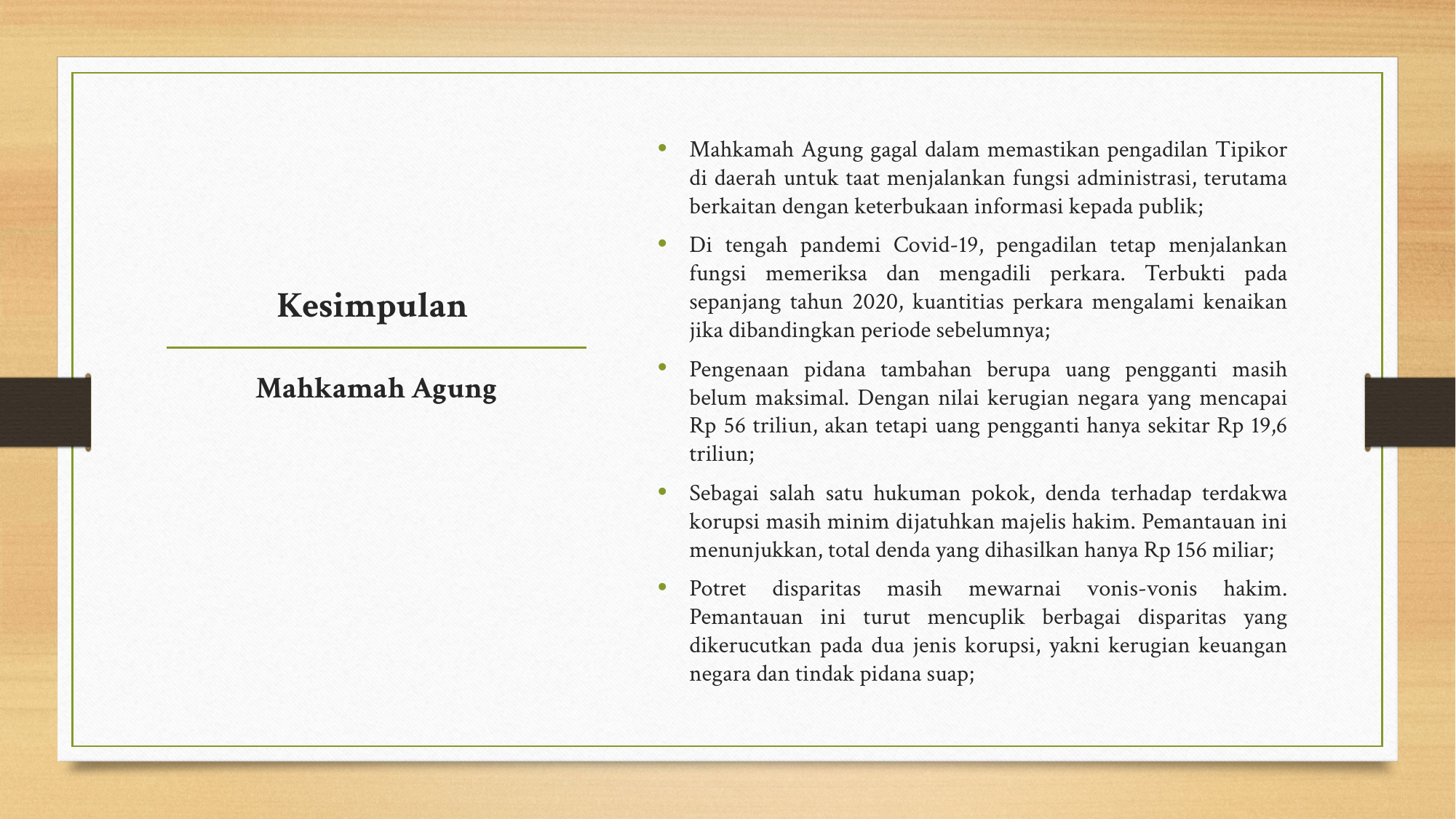

Mahkamah Agung gagal dalam memastikan pengadilan Tipikor di daerah untuk taat menjalankan fungsi administrasi, terutama berkaitan dengan keterbukaan informasi kepada publik;
Di tengah pandemi Covid-19, pengadilan tetap menjalankan fungsi memeriksa dan mengadili perkara. Terbukti pada sepanjang tahun 2020, kuantitias perkara mengalami kenaikan jika dibandingkan periode sebelumnya;
Pengenaan pidana tambahan berupa uang pengganti masih belum maksimal. Dengan nilai kerugian negara yang mencapai Rp 56 triliun, akan tetapi uang pengganti hanya sekitar Rp 19,6 triliun;
Sebagai salah satu hukuman pokok, denda terhadap terdakwa korupsi masih minim dijatuhkan majelis hakim. Pemantauan ini menunjukkan, total denda yang dihasilkan hanya Rp 156 miliar;
Potret disparitas masih mewarnai vonis-vonis hakim. Pemantauan ini turut mencuplik berbagai disparitas yang dikerucutkan pada dua jenis korupsi, yakni kerugian keuangan negara dan tindak pidana suap;
# Kesimpulan
Mahkamah Agung